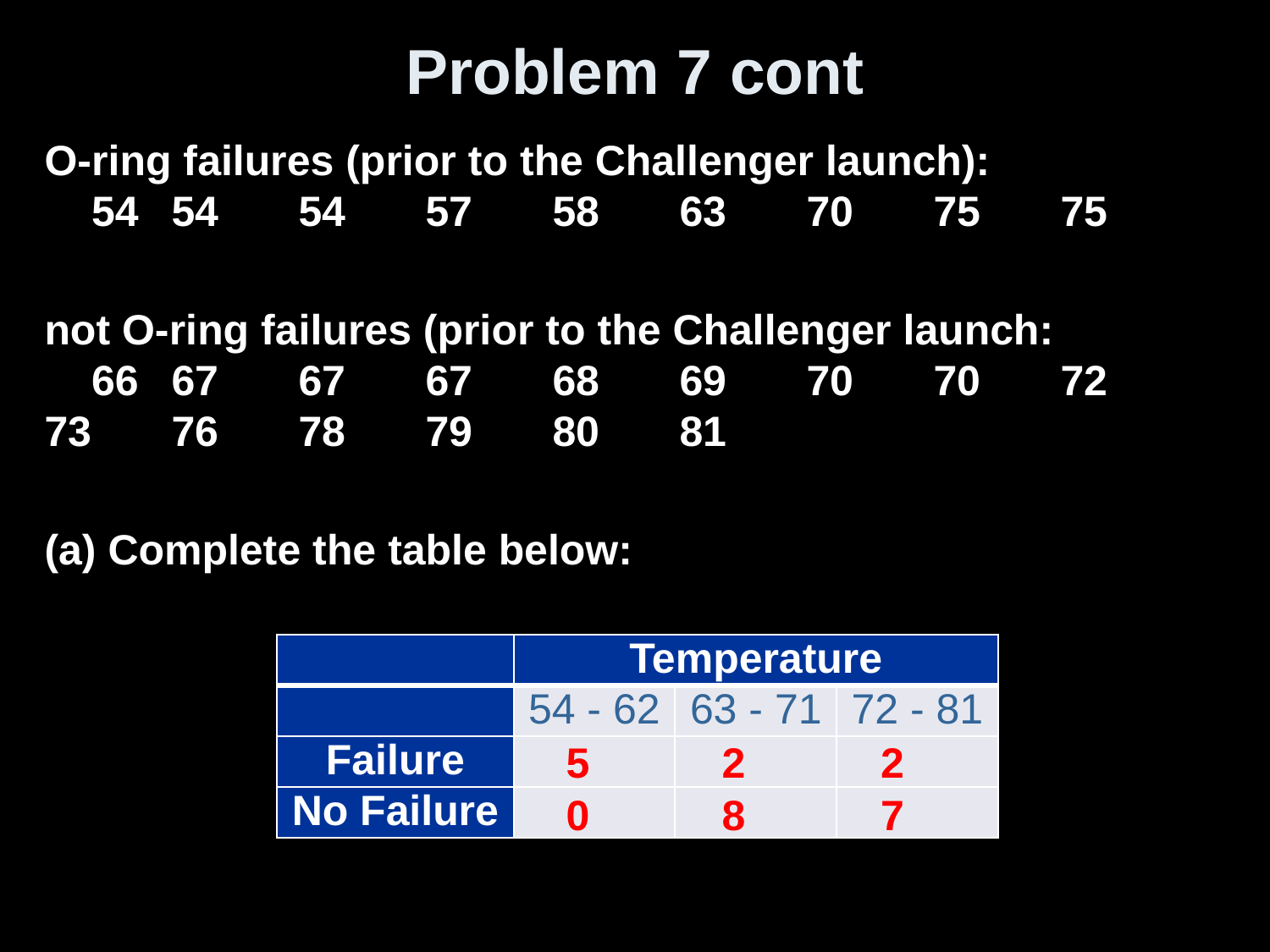

# Problem 7 cont
O-ring failures (prior to the Challenger launch):
    54	54	54	57	58	63	70	75	75

not O-ring failures (prior to the Challenger launch:
    66	67	67	67	68	69	70	70	72	73	76	78	79	80	81

(a) Complete the table below:
|  | Temperature |  |  |
| --- | --- | --- | --- |
|  | 54 - 62 | 63 - 71 | 72 - 81 |
| Failure |  |  |  |
| No Failure |  |  |  |
5
2
2
0
8
7